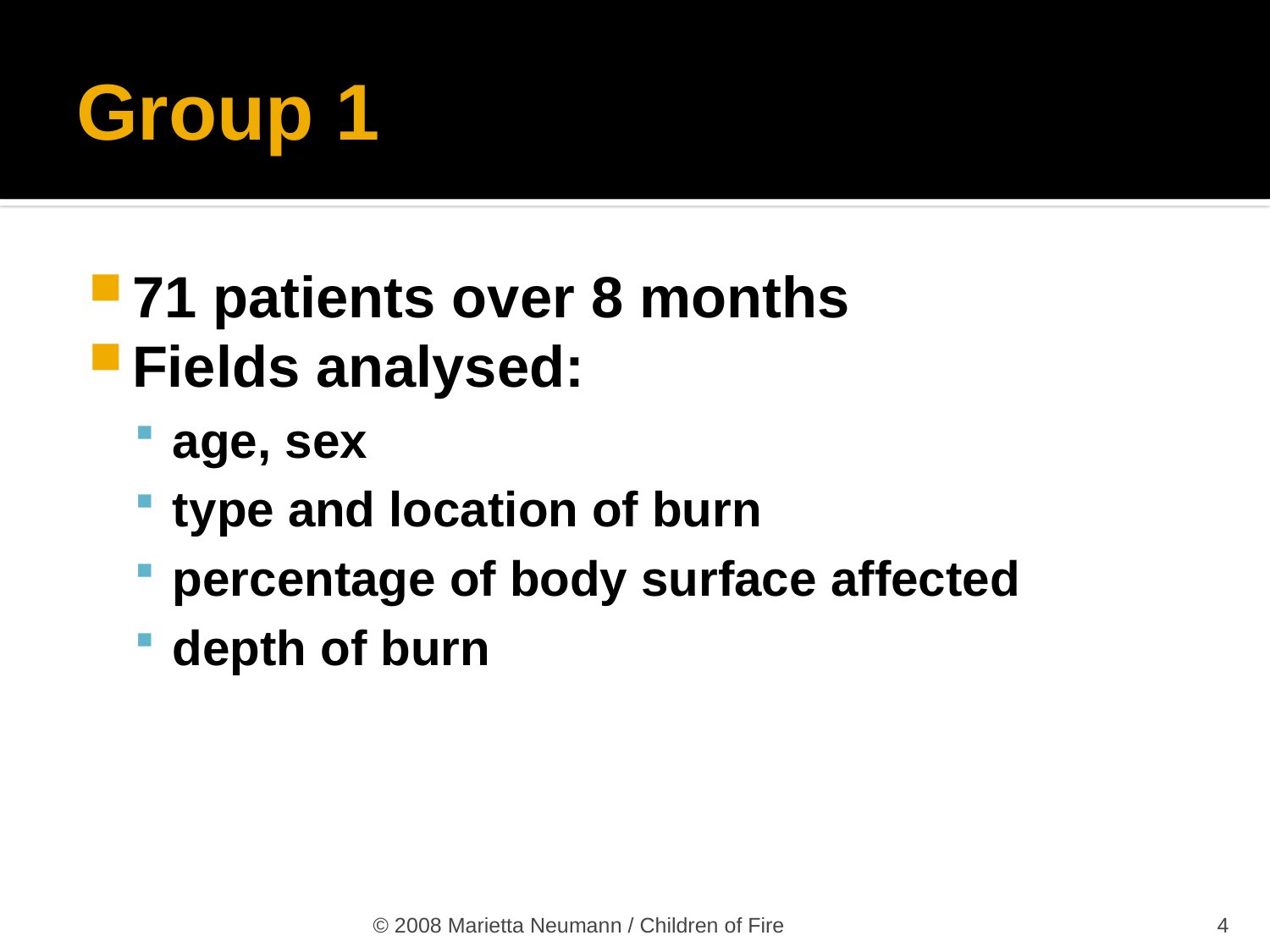

# Group 1
71 patients over 8 months
Fields analysed:
age, sex
type and location of burn
percentage of body surface affected
depth of burn

© 2008 Marietta Neumann / Children of Fire
4